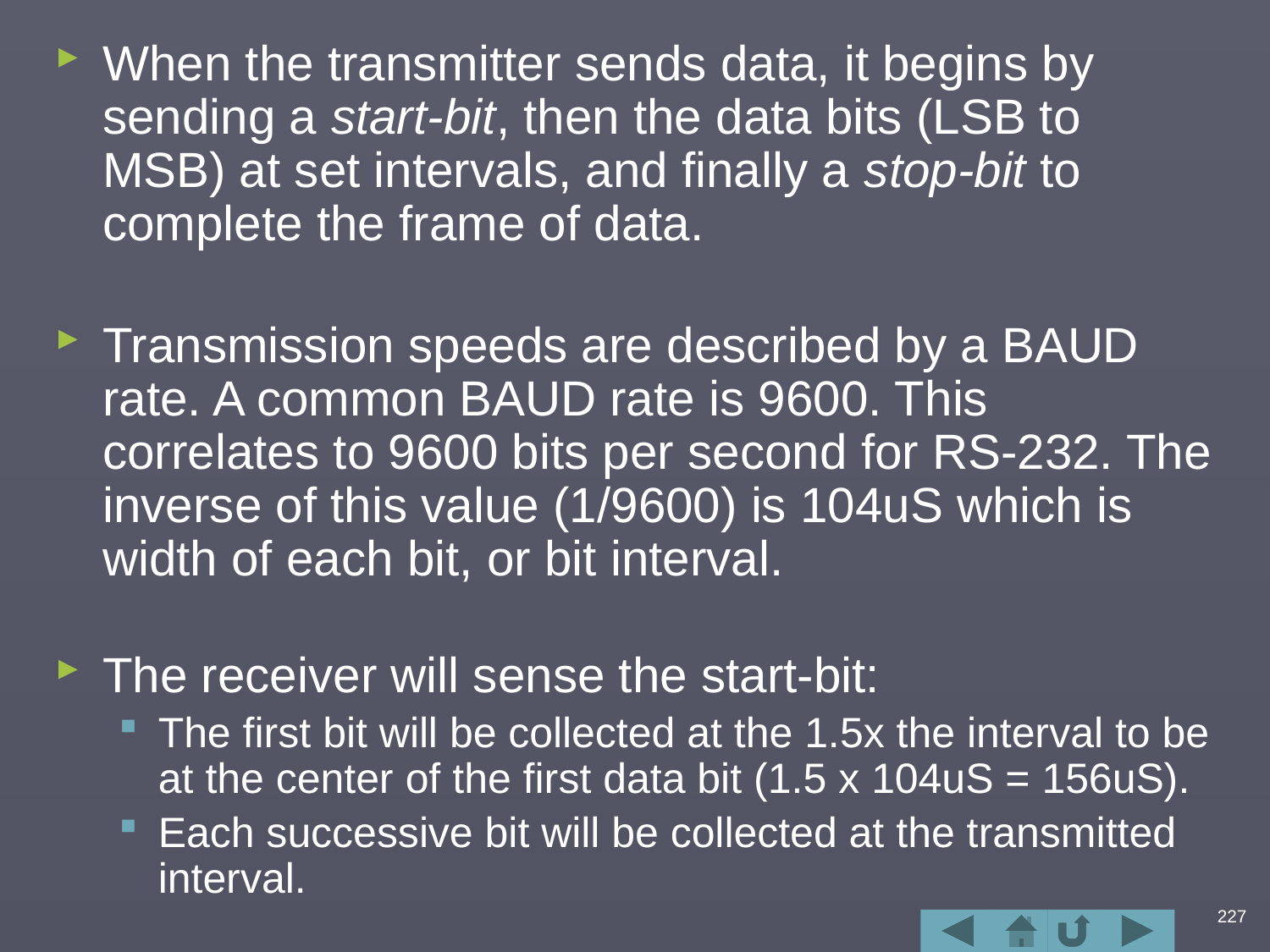

When the transmitter sends data, it begins by sending a start-bit, then the data bits (LSB to MSB) at set intervals, and finally a stop-bit to complete the frame of data.
Transmission speeds are described by a BAUD rate. A common BAUD rate is 9600. This correlates to 9600 bits per second for RS-232. The inverse of this value (1/9600) is 104uS which is width of each bit, or bit interval.
The receiver will sense the start-bit:
The first bit will be collected at the 1.5x the interval to be at the center of the first data bit (1.5 x 104uS = 156uS).
Each successive bit will be collected at the transmitted interval.
227